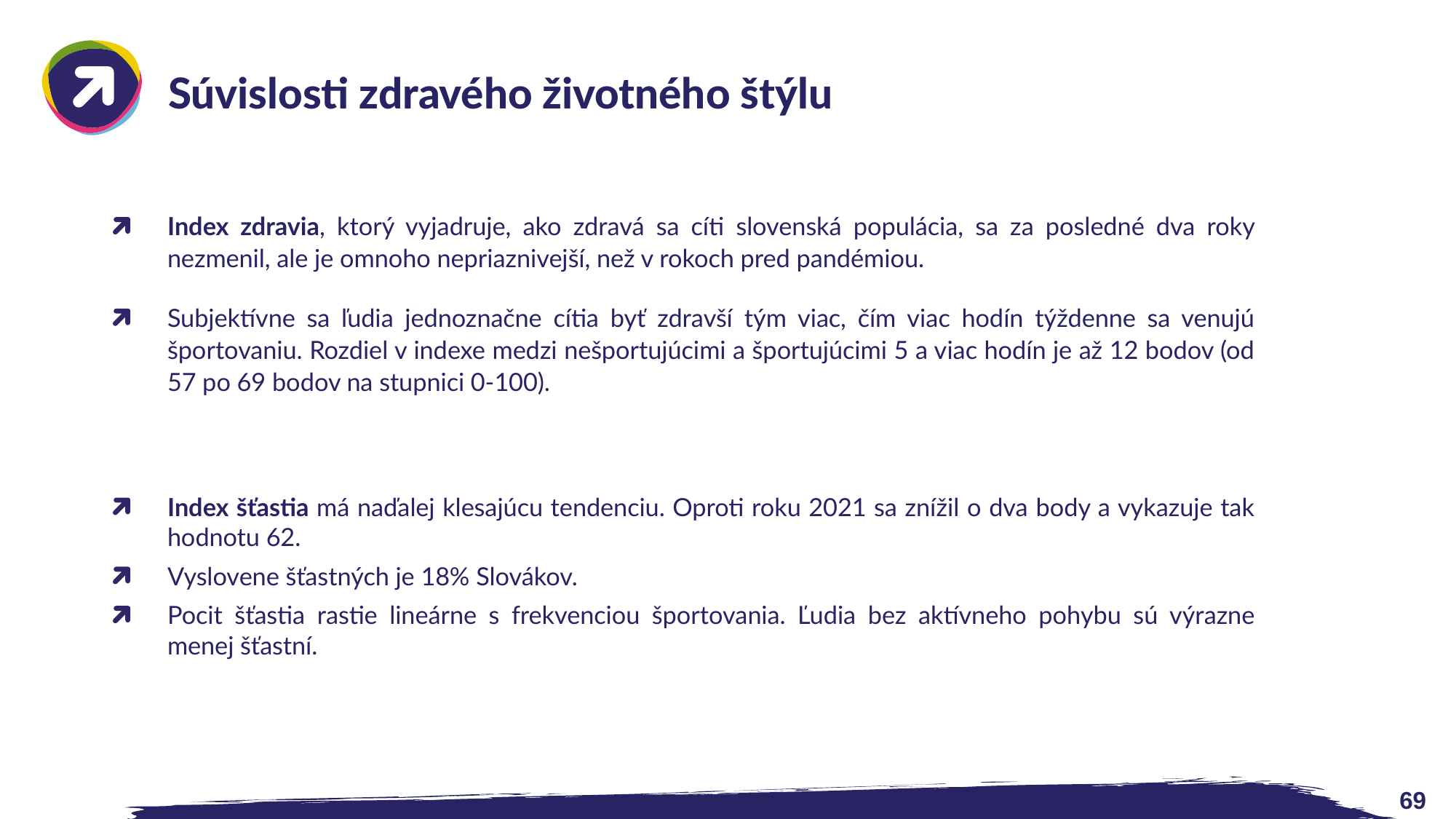

# Súvislosti zdravého životného štýlu

Index zdravia, ktorý vyjadruje, ako zdravá sa cíti slovenská populácia, sa za posledné dva roky nezmenil, ale je omnoho nepriaznivejší, než v rokoch pred pandémiou.
Subjektívne sa ľudia jednoznačne cítia byť zdravší tým viac, čím viac hodín týždenne sa venujú športovaniu. Rozdiel v indexe medzi nešportujúcimi a športujúcimi 5 a viac hodín je až 12 bodov (od 57 po 69 bodov na stupnici 0-100).

Index šťastia má naďalej klesajúcu tendenciu. Oproti roku 2021 sa znížil o dva body a vykazuje tak hodnotu 62.
Vyslovene šťastných je 18% Slovákov.
Pocit šťastia rastie lineárne s frekvenciou športovania. Ľudia bez aktívneho pohybu sú výrazne menej šťastní.

69